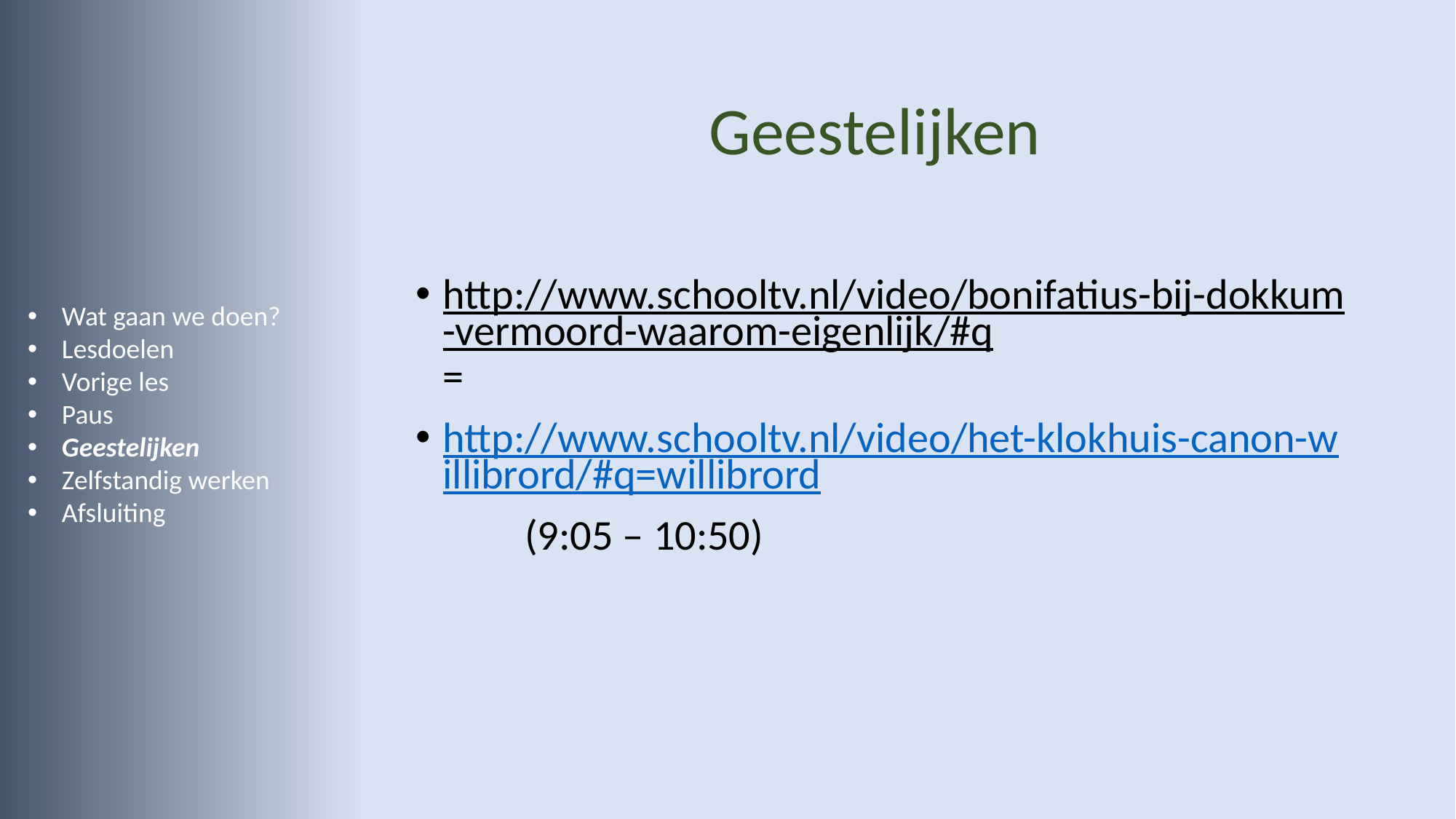

# Geestelijken
http://www.schooltv.nl/video/bonifatius-bij-dokkum-vermoord-waarom-eigenlijk/#q=
http://www.schooltv.nl/video/het-klokhuis-canon-willibrord/#q=willibrord
	(9:05 – 10:50)
Wat gaan we doen?
Lesdoelen
Vorige les
Paus
Geestelijken
Zelfstandig werken
Afsluiting